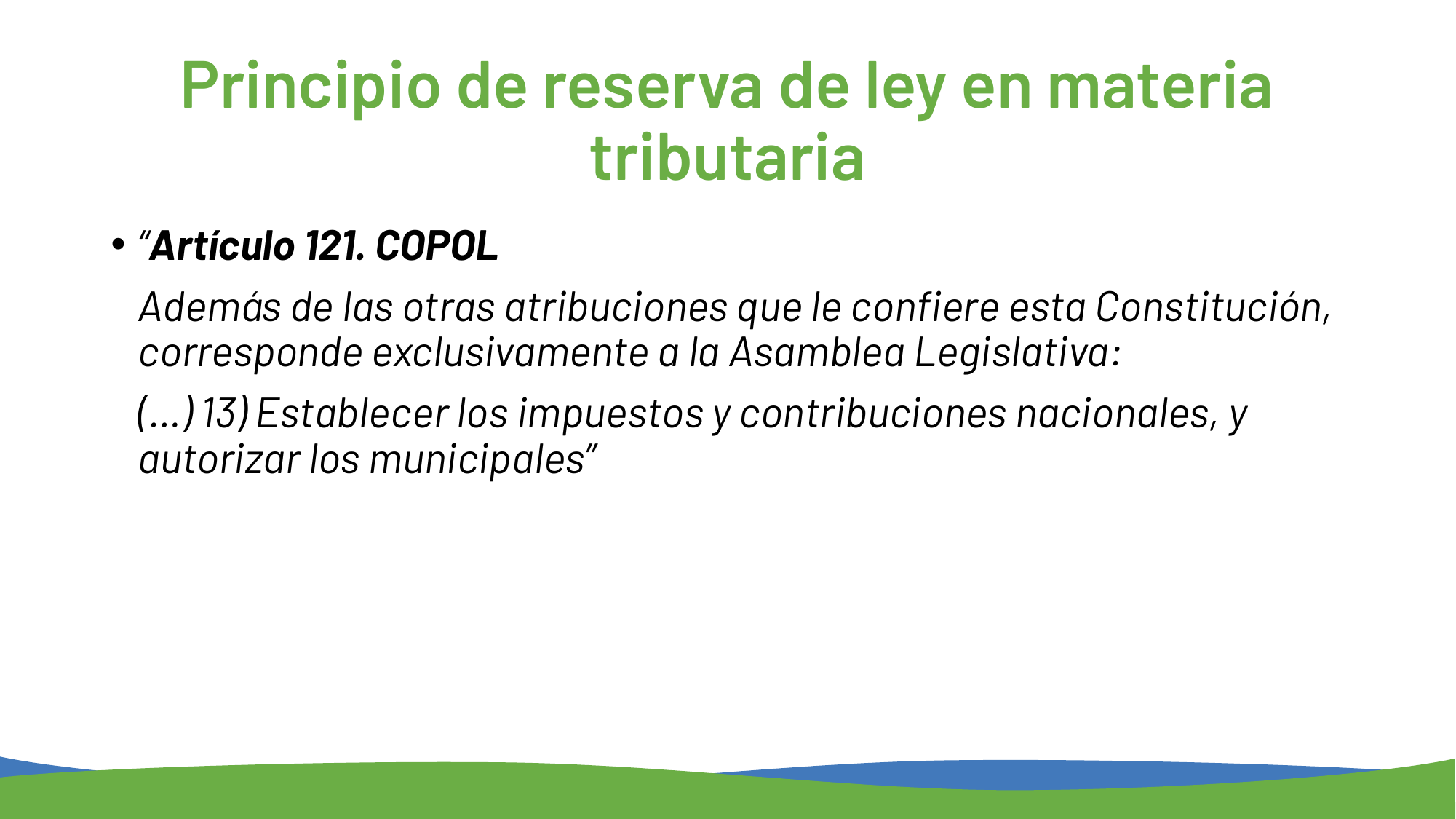

# Principio de reserva de ley en materia tributaria
“Artículo 121. COPOL
	Además de las otras atribuciones que le confiere esta Constitución, corresponde exclusivamente a la Asamblea Legislativa:
	(…) 13) Establecer los impuestos y contribuciones nacionales, y autorizar los municipales”